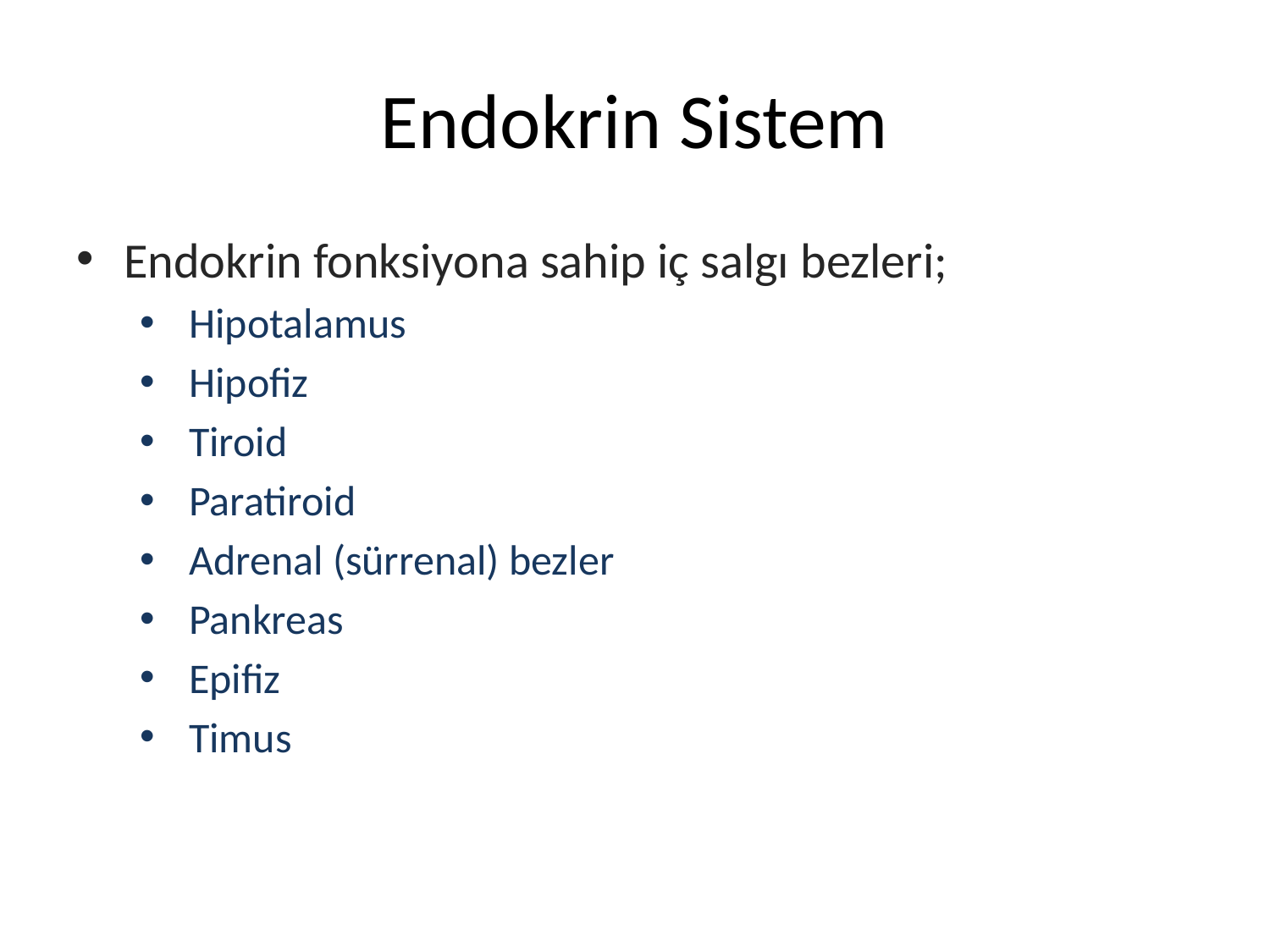

# Endokrin Sistem
Endokrin fonksiyona sahip iç salgı bezleri;
 Hipotalamus
 Hipofiz
 Tiroid
 Paratiroid
 Adrenal (sürrenal) bezler
 Pankreas
 Epifiz
 Timus